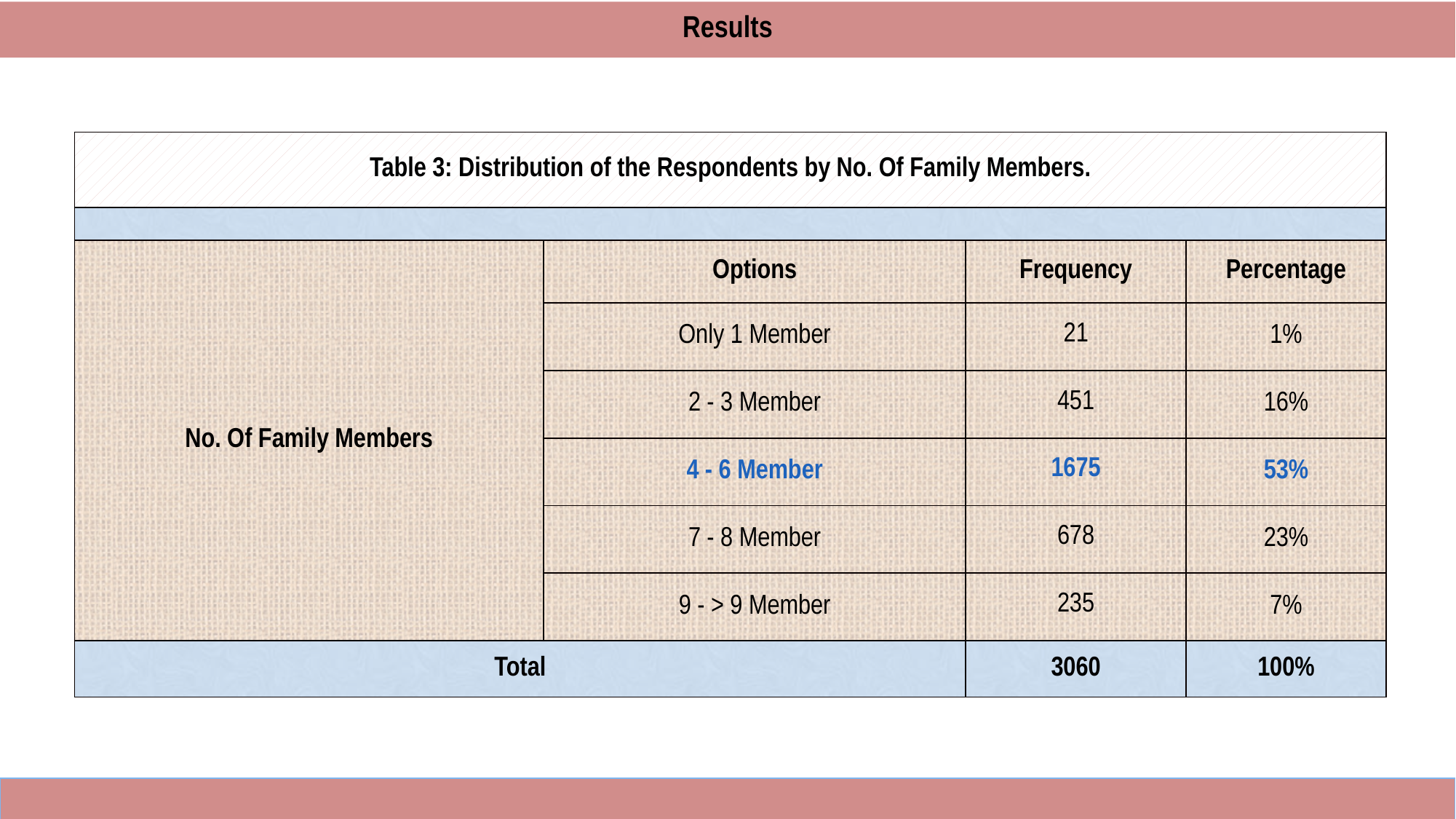

Results
| Table 3: Distribution of the Respondents by No. Of Family Members. |  |  |  |
| --- | --- | --- | --- |
|  |  |  |  |
| No. Of Family Members | Options | Frequency | Percentage |
|  | Only 1 Member | 21 | 1% |
|  | 2 - 3 Member | 451 | 16% |
|  | 4 - 6 Member | 1675 | 53% |
|  | 7 - 8 Member | 678 | 23% |
|  | 9 - > 9 Member | 235 | 7% |
| Total |  | 3060 | 100% |
36